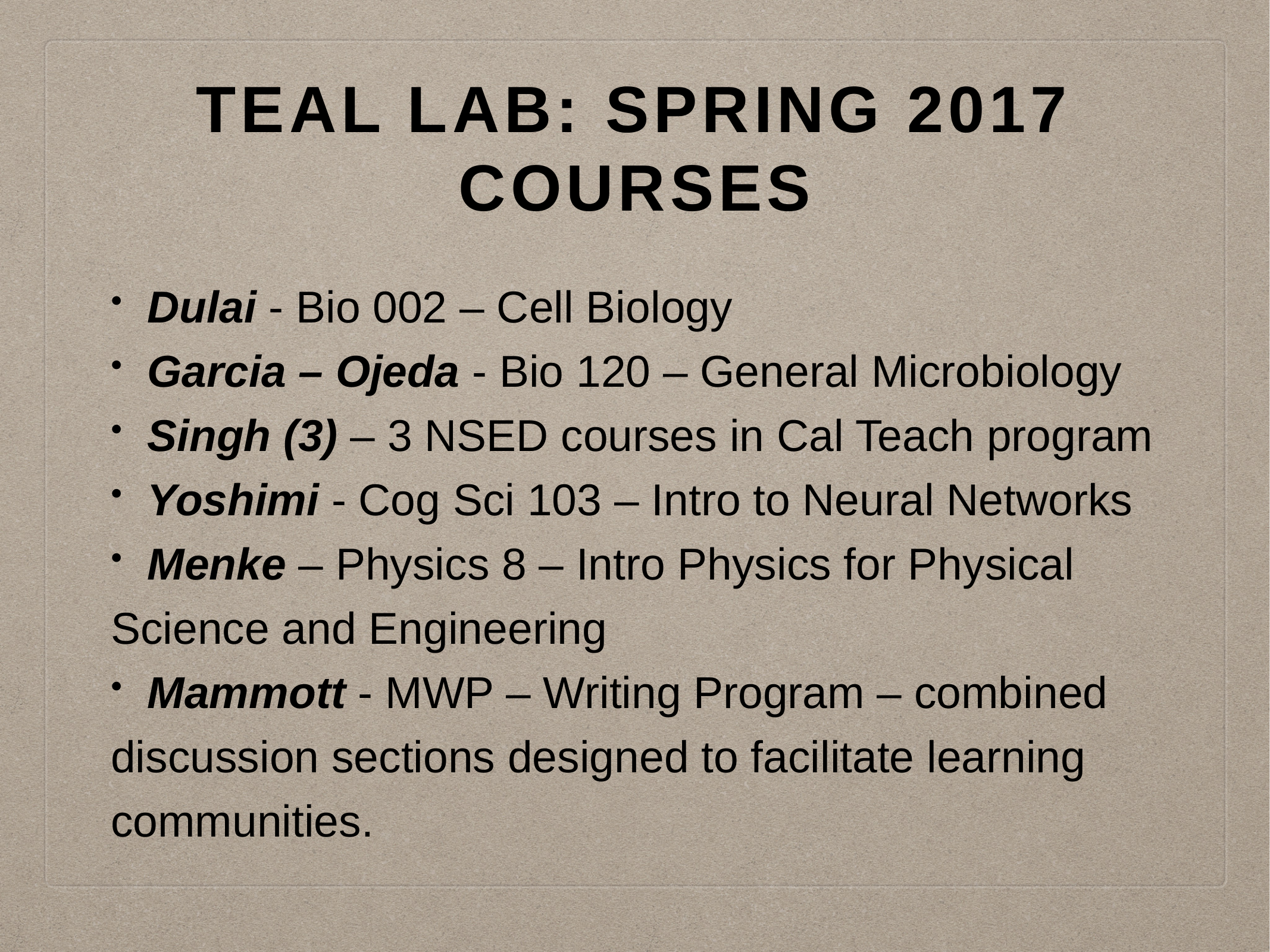

# TEAL LAB: SPRING 2017 COURSES
  Dulai - Bio 002 – Cell Biology
  Garcia – Ojeda - Bio 120 – General Microbiology
  Singh (3) – 3 NSED courses in Cal Teach program
  Yoshimi - Cog Sci 103 – Intro to Neural Networks
  Menke – Physics 8 – Intro Physics for Physical Science and Engineering
  Mammott - MWP – Writing Program – combined discussion sections designed to facilitate learning communities.